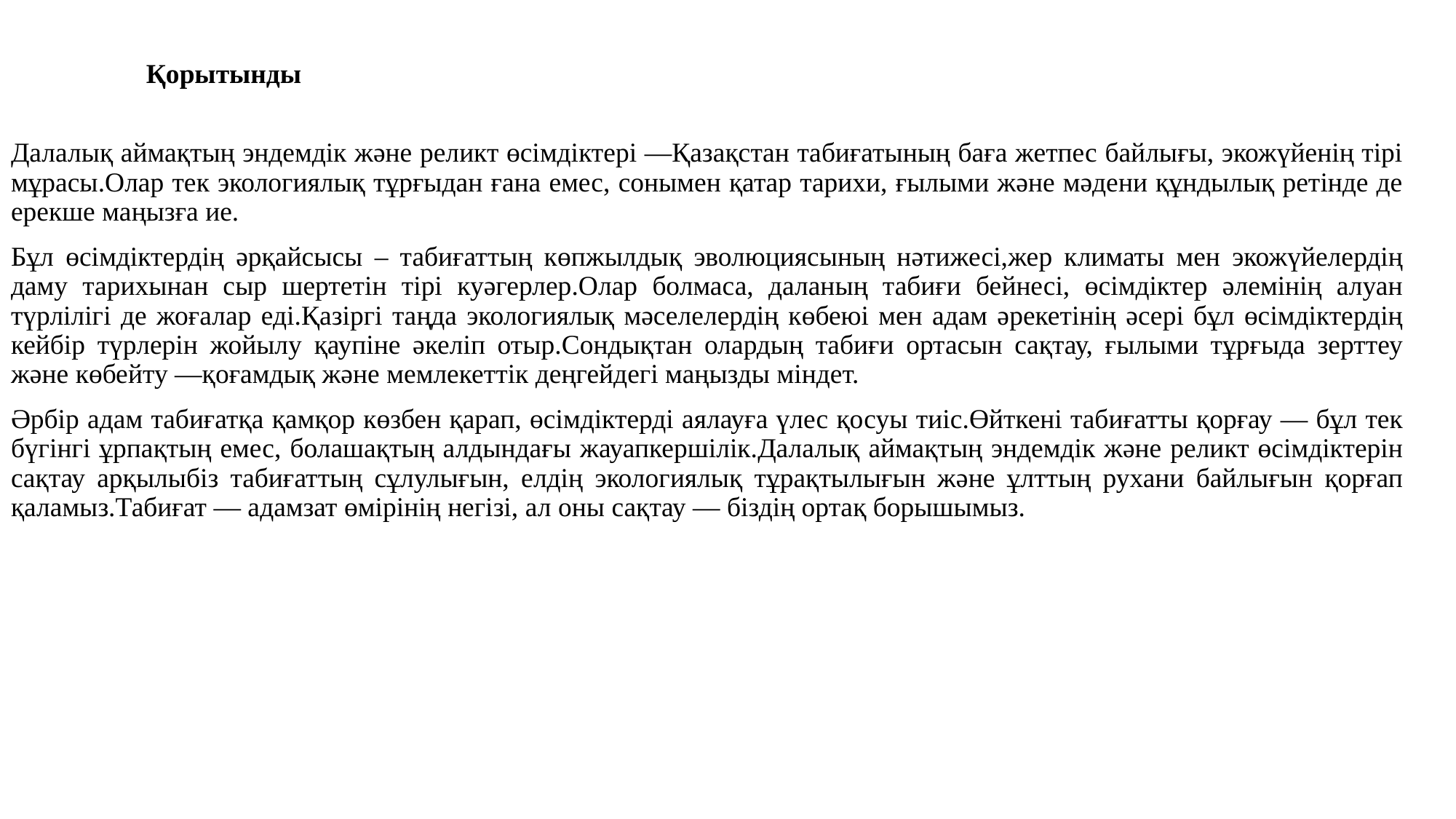

# Қорытынды
Далалық аймақтың эндемдік және реликт өсімдіктері —Қазақстан табиғатының баға жетпес байлығы, экожүйенің тірі мұрасы.Олар тек экологиялық тұрғыдан ғана емес, сонымен қатар тарихи, ғылыми және мәдени құндылық ретінде де ерекше маңызға ие.
Бұл өсімдіктердің әрқайсысы – табиғаттың көпжылдық эволюциясының нәтижесі,жер климаты мен экожүйелердің даму тарихынан сыр шертетін тірі куәгерлер.Олар болмаса, даланың табиғи бейнесі, өсімдіктер әлемінің алуан түрлілігі де жоғалар еді.Қазіргі таңда экологиялық мәселелердің көбеюі мен адам әрекетінің әсері бұл өсімдіктердің кейбір түрлерін жойылу қаупіне әкеліп отыр.Сондықтан олардың табиғи ортасын сақтау, ғылыми тұрғыда зерттеу және көбейту —қоғамдық және мемлекеттік деңгейдегі маңызды міндет.
Әрбір адам табиғатқа қамқор көзбен қарап, өсімдіктерді аялауға үлес қосуы тиіс.Өйткені табиғатты қорғау — бұл тек бүгінгі ұрпақтың емес, болашақтың алдындағы жауапкершілік.Далалық аймақтың эндемдік және реликт өсімдіктерін сақтау арқылыбіз табиғаттың сұлулығын, елдің экологиялық тұрақтылығын және ұлттың рухани байлығын қорғап қаламыз.Табиғат — адамзат өмірінің негізі, ал оны сақтау — біздің ортақ борышымыз.